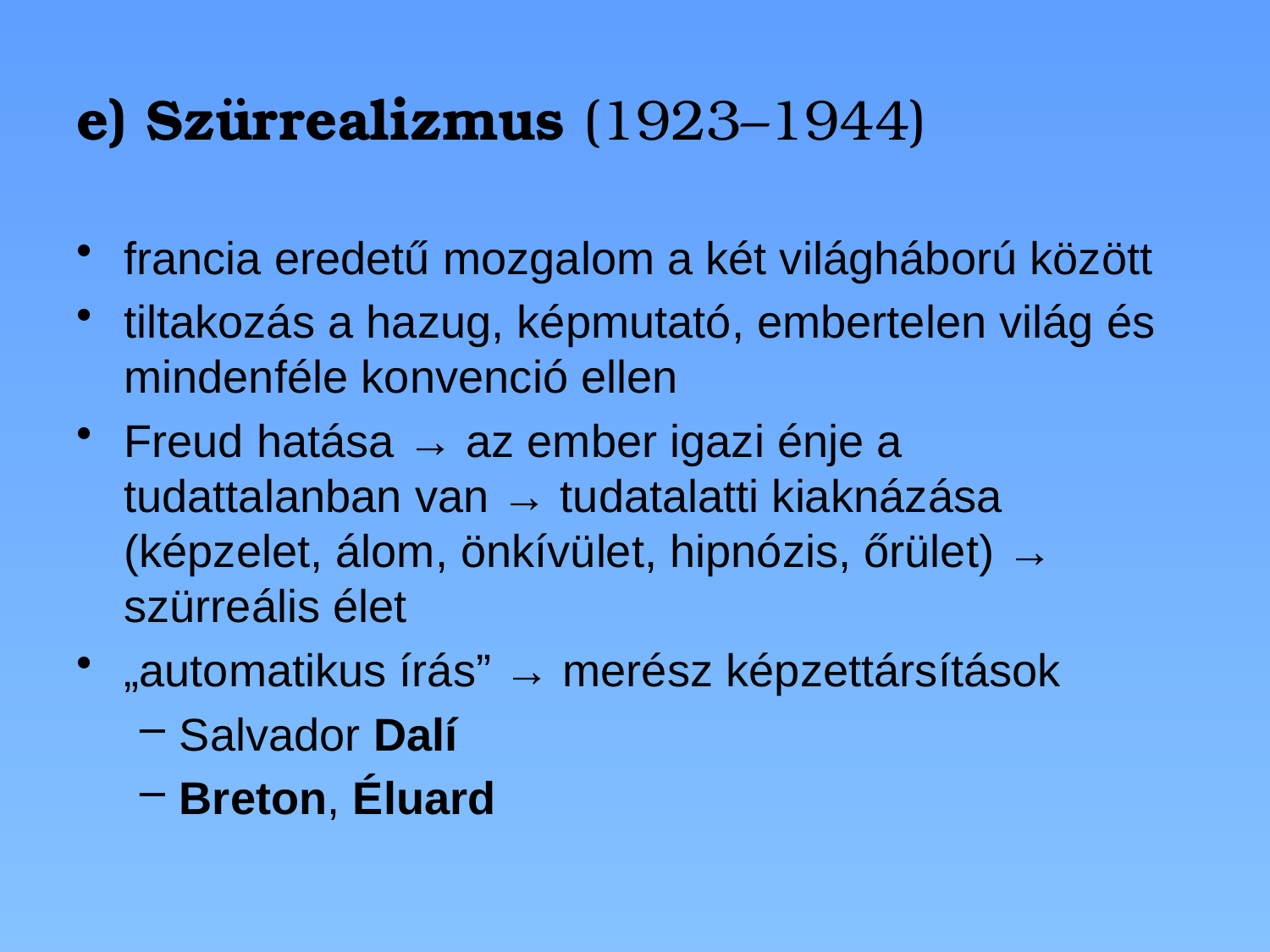

# e) Szürrealizmus (1923–1944)
francia eredetű mozgalom a két világháború között
tiltakozás a hazug, képmutató, embertelen világ és mindenféle konvenció ellen
Freud hatása → az ember igazi énje a tudattalanban van → tudatalatti kiaknázása (képzelet, álom, önkívület, hipnózis, őrület) → szürreális élet
„automatikus írás” → merész képzettársítások
Salvador Dalí
Breton, Éluard